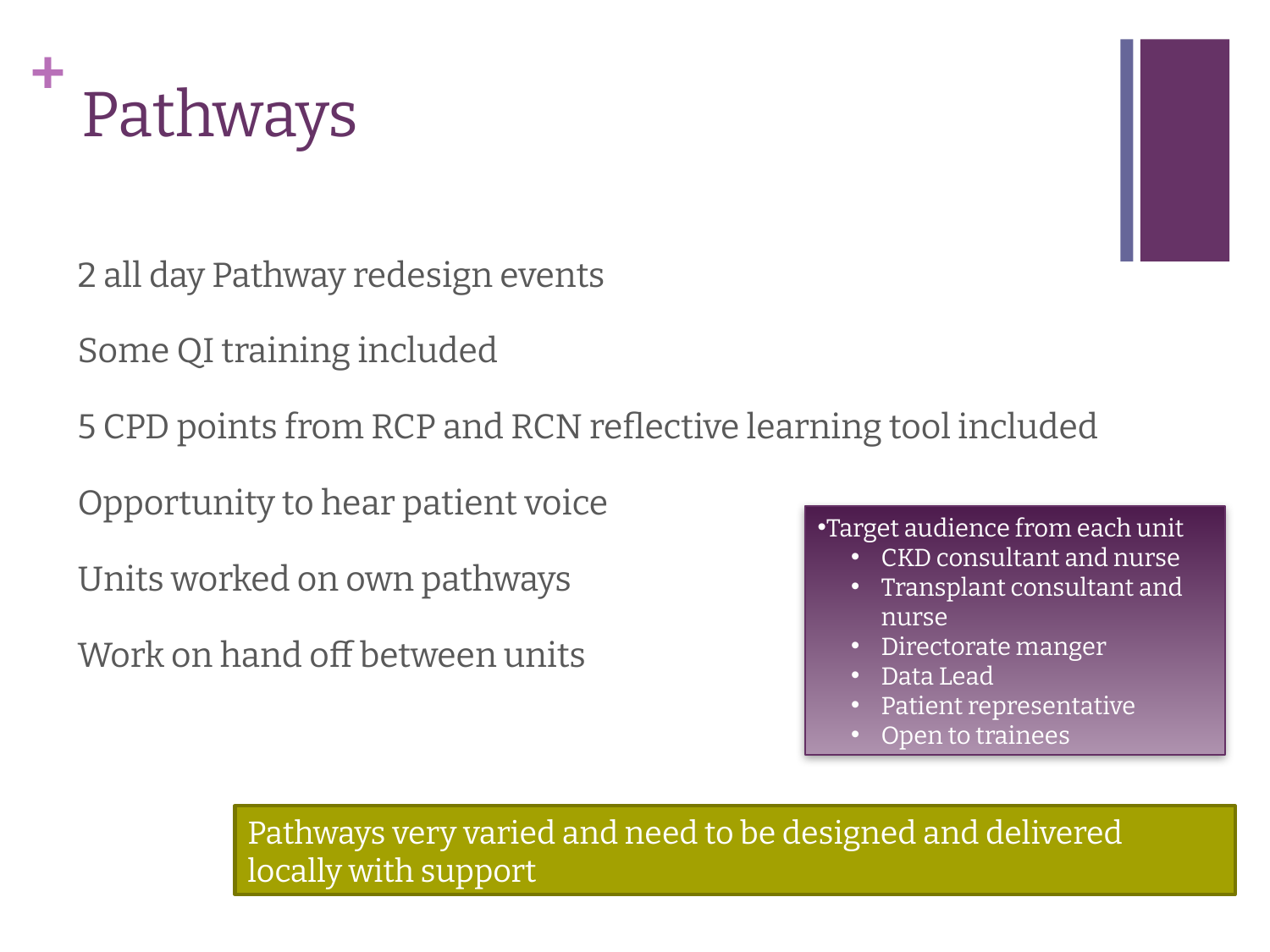

# Pathways
2 all day Pathway redesign events
Some QI training included
5 CPD points from RCP and RCN reflective learning tool included
Opportunity to hear patient voice
Units worked on own pathways
Work on hand off between units

Target audience from each unit
CKD consultant and nurse
Transplant consultant and nurse
Directorate manger
Data Lead
Patient representative
Open to trainees
Pathways very varied and need to be designed and delivered locally with support